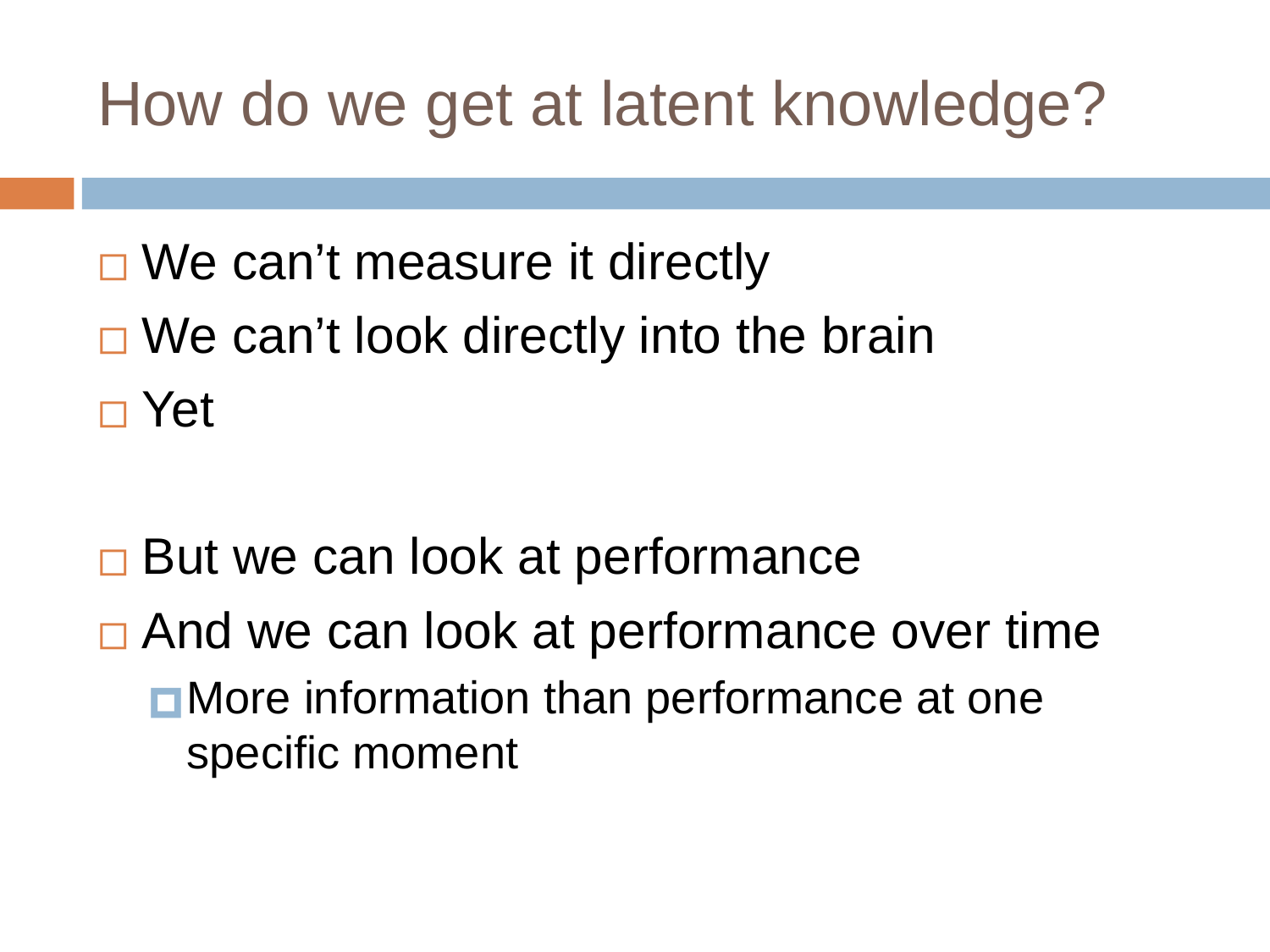

# How do we get at latent knowledge?
We can’t measure it directly
We can’t look directly into the brain
Yet

But we can look at performance
And we can look at performance over time
More information than performance at one specific moment